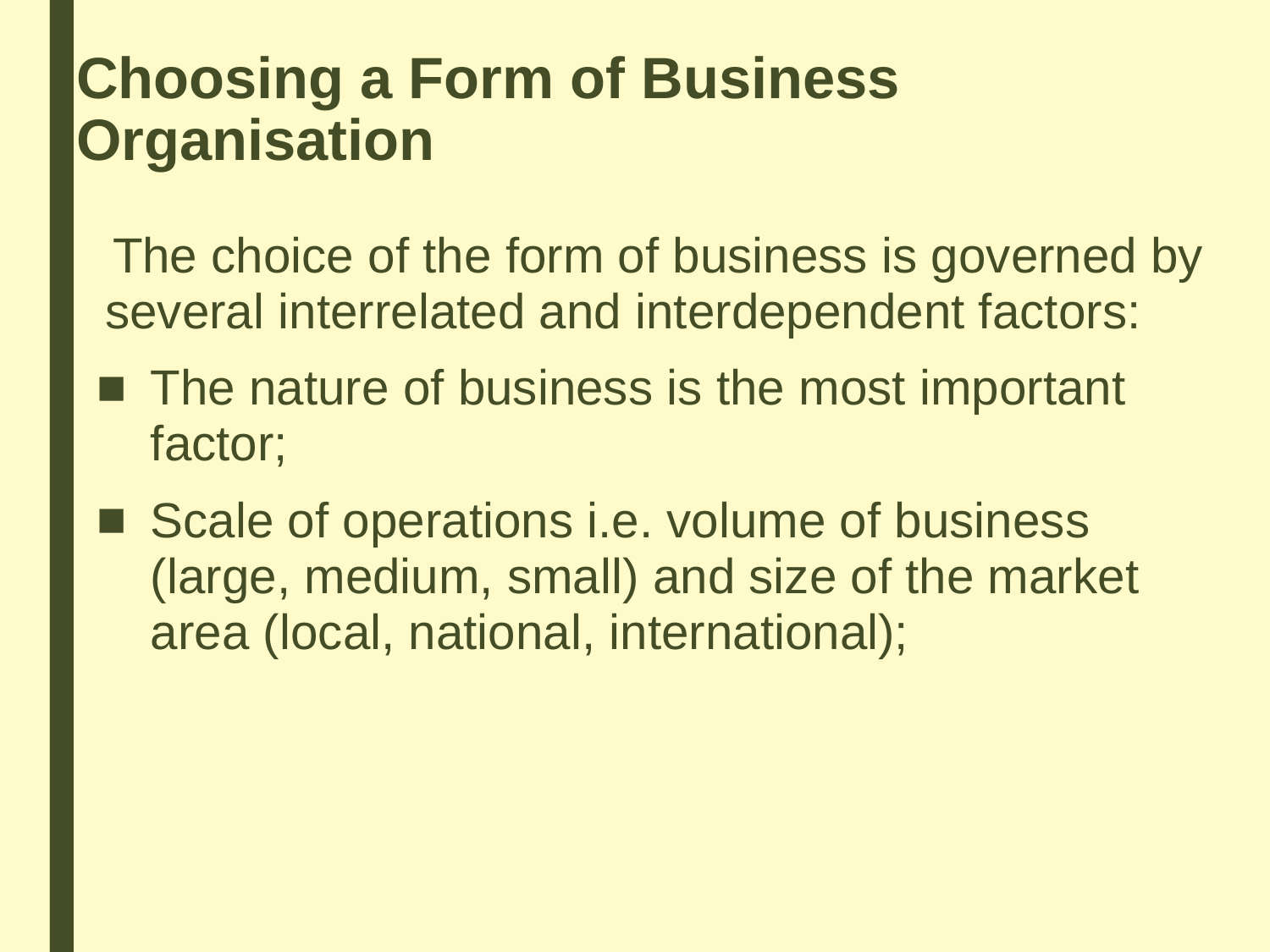

# Choosing a Form of Business Organisation
The choice of the form of business is governed by several interrelated and interdependent factors:
The nature of business is the most important factor;
Scale of operations i.e. volume of business (large, medium, small) and size of the market area (local, national, international);